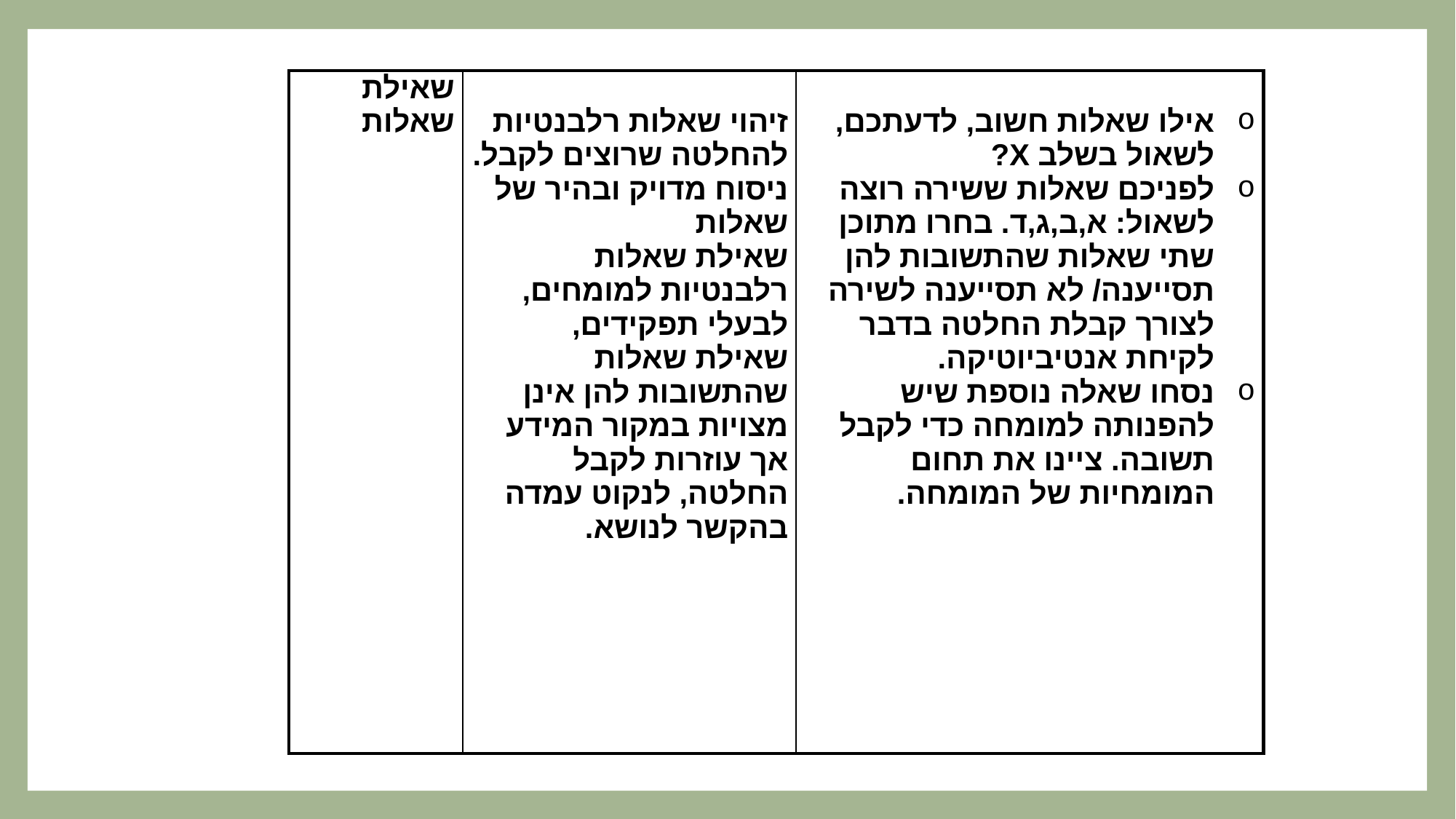

| שאילת שאלות | זיהוי שאלות רלבנטיות להחלטה שרוצים לקבל. ניסוח מדויק ובהיר של שאלות שאילת שאלות רלבנטיות למומחים, לבעלי תפקידים, שאילת שאלות שהתשובות להן אינן מצויות במקור המידע אך עוזרות לקבל החלטה, לנקוט עמדה בהקשר לנושא. | אילו שאלות חשוב, לדעתכם, לשאול בשלב X? לפניכם שאלות ששירה רוצה לשאול: א,ב,ג,ד. בחרו מתוכן שתי שאלות שהתשובות להן תסייענה/ לא תסייענה לשירה לצורך קבלת החלטה בדבר לקיחת אנטיביוטיקה. נסחו שאלה נוספת שיש להפנותה למומחה כדי לקבל תשובה. ציינו את תחום המומחיות של המומחה. |
| --- | --- | --- |